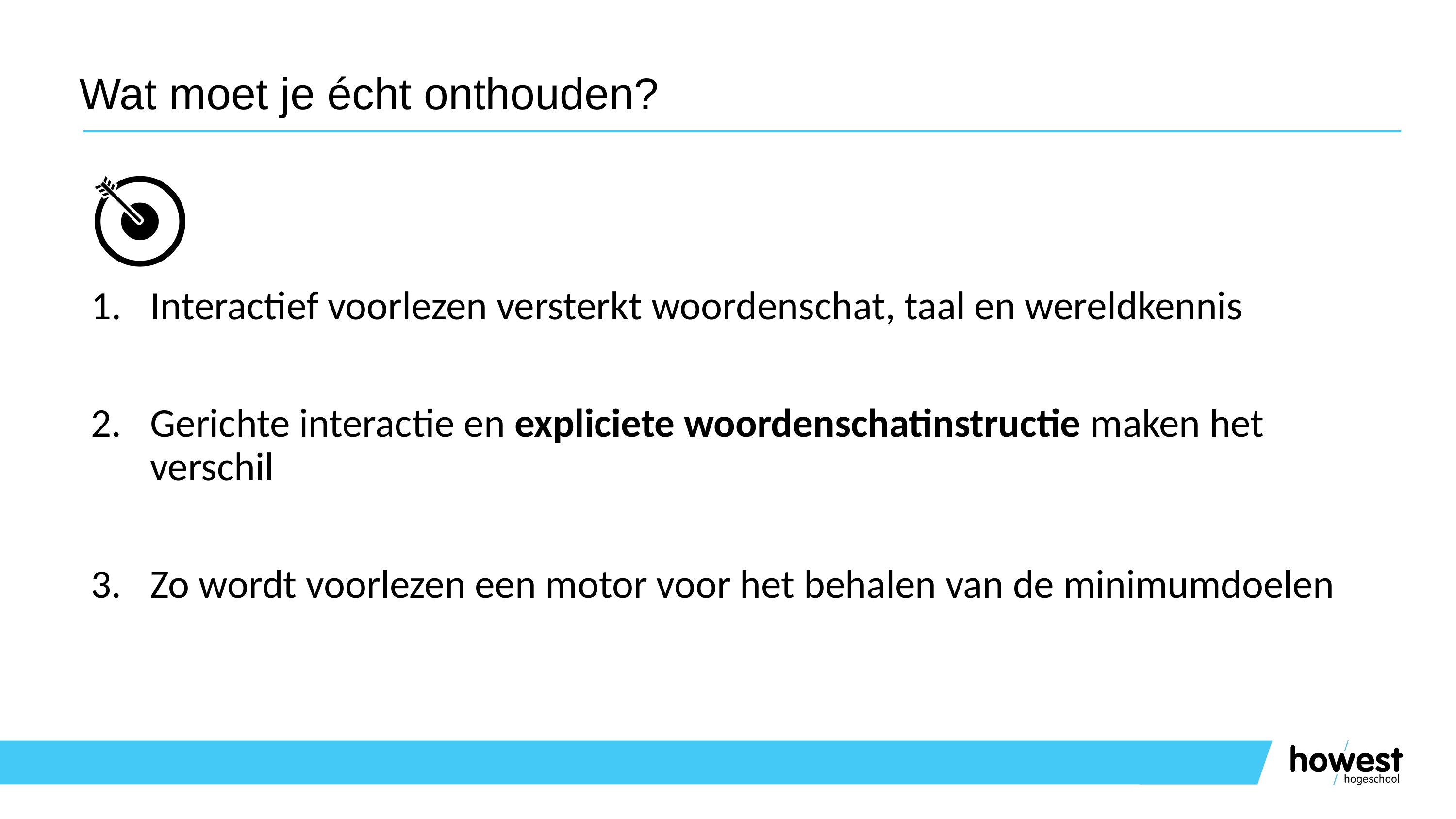

# Wat moet je écht onthouden?
🎯
Interactief voorlezen versterkt woordenschat, taal en wereldkennis

Gerichte interactie en expliciete woordenschatinstructie maken het verschil

Zo wordt voorlezen een motor voor het behalen van de minimumdoelen